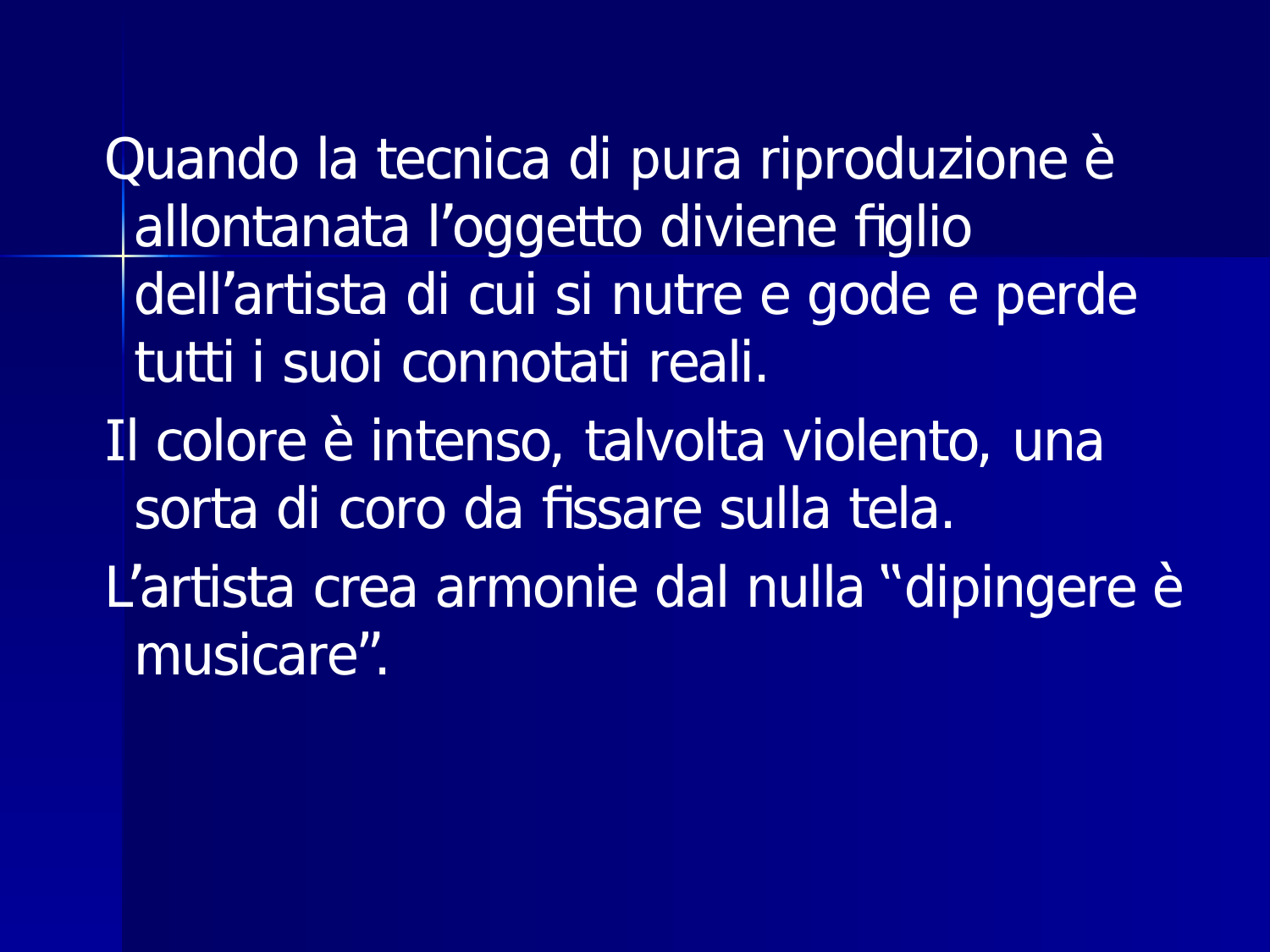

Quando la tecnica di pura riproduzione è allontanata l’oggetto diviene figlio dell’artista di cui si nutre e gode e perde tutti i suoi connotati reali.
 Il colore è intenso, talvolta violento, una sorta di coro da fissare sulla tela.
 L’artista crea armonie dal nulla “dipingere è musicare”.